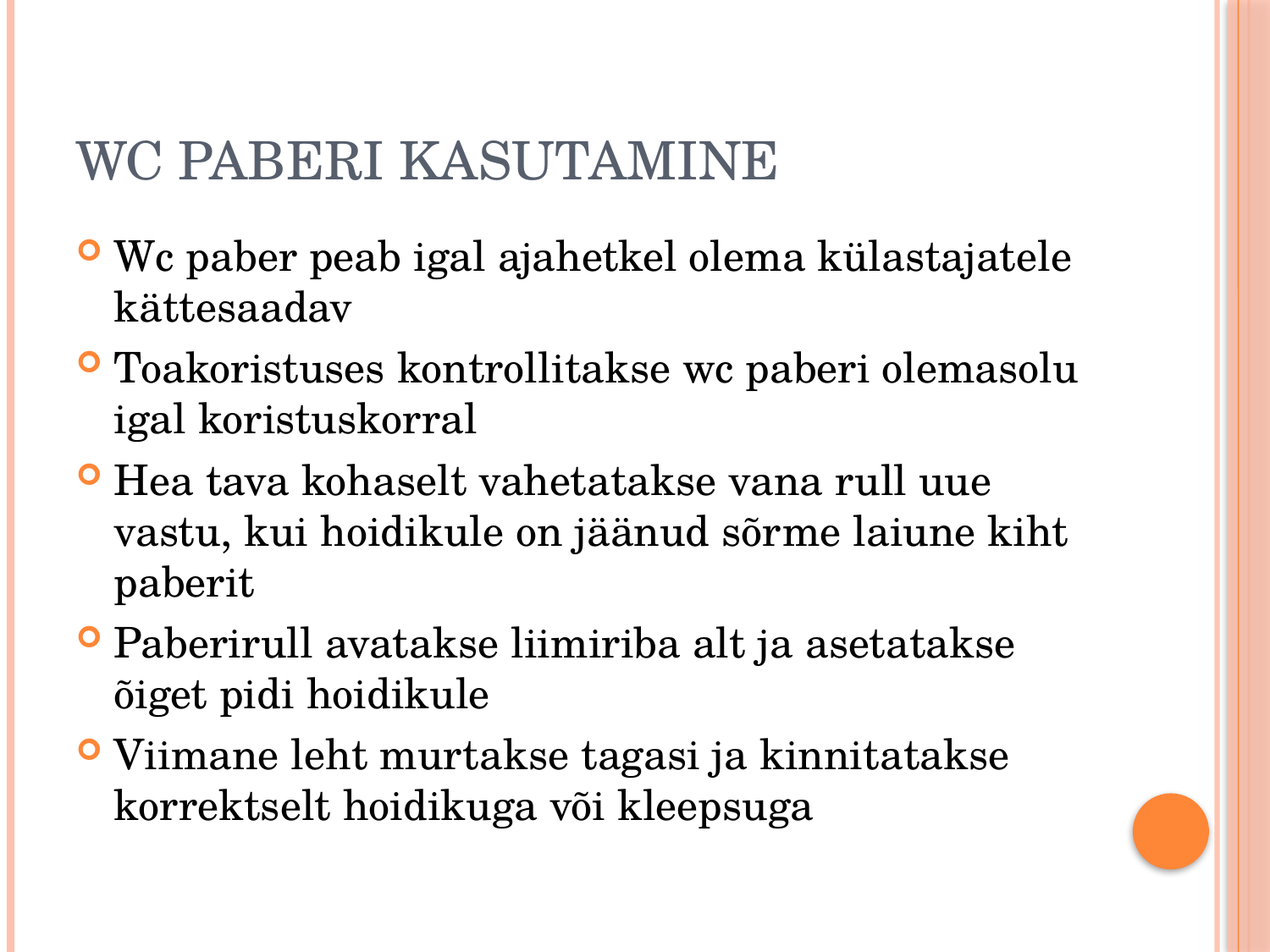

# Wc paberi kasutamine
Wc paber peab igal ajahetkel olema külastajatele kättesaadav
Toakoristuses kontrollitakse wc paberi olemasolu igal koristuskorral
Hea tava kohaselt vahetatakse vana rull uue vastu, kui hoidikule on jäänud sõrme laiune kiht paberit
Paberirull avatakse liimiriba alt ja asetatakse õiget pidi hoidikule
Viimane leht murtakse tagasi ja kinnitatakse korrektselt hoidikuga või kleepsuga